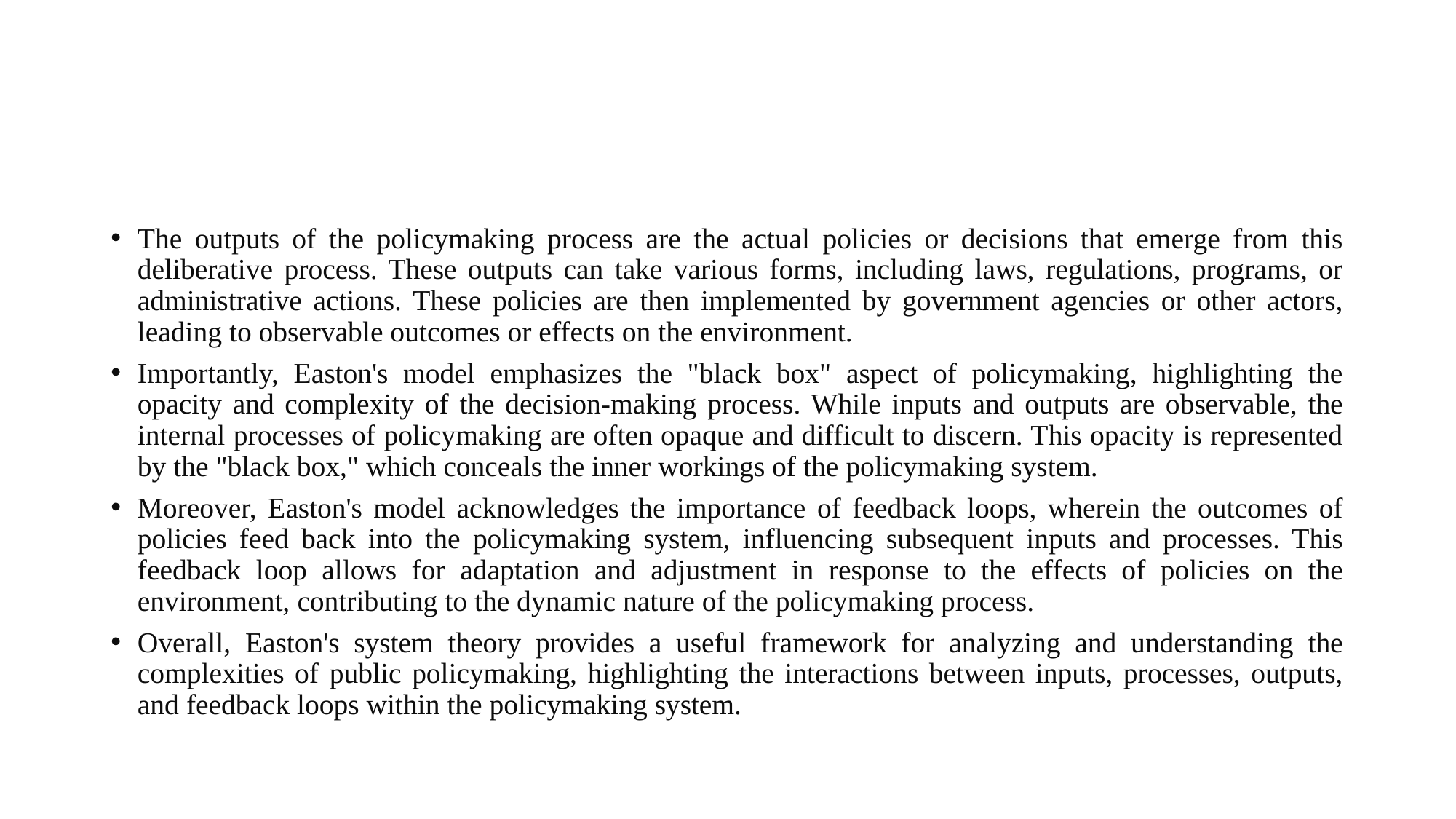

#
The outputs of the policymaking process are the actual policies or decisions that emerge from this deliberative process. These outputs can take various forms, including laws, regulations, programs, or administrative actions. These policies are then implemented by government agencies or other actors, leading to observable outcomes or effects on the environment.
Importantly, Easton's model emphasizes the "black box" aspect of policymaking, highlighting the opacity and complexity of the decision-making process. While inputs and outputs are observable, the internal processes of policymaking are often opaque and difficult to discern. This opacity is represented by the "black box," which conceals the inner workings of the policymaking system.
Moreover, Easton's model acknowledges the importance of feedback loops, wherein the outcomes of policies feed back into the policymaking system, influencing subsequent inputs and processes. This feedback loop allows for adaptation and adjustment in response to the effects of policies on the environment, contributing to the dynamic nature of the policymaking process.
Overall, Easton's system theory provides a useful framework for analyzing and understanding the complexities of public policymaking, highlighting the interactions between inputs, processes, outputs, and feedback loops within the policymaking system.